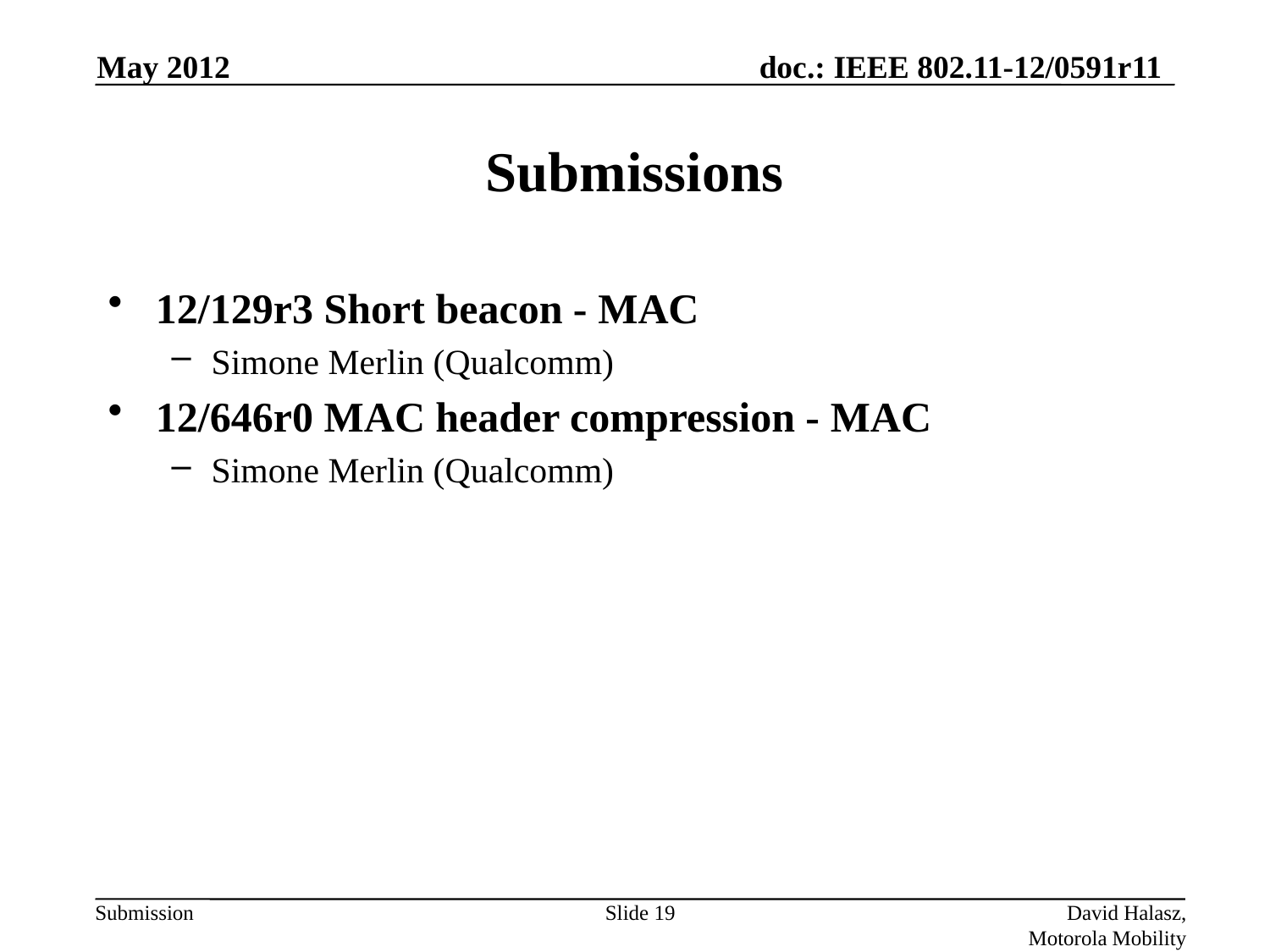

May 2012
# Submissions
12/129r3 Short beacon - MAC
Simone Merlin (Qualcomm)
12/646r0 MAC header compression - MAC
Simone Merlin (Qualcomm)
Slide 19
David Halasz, Motorola Mobility